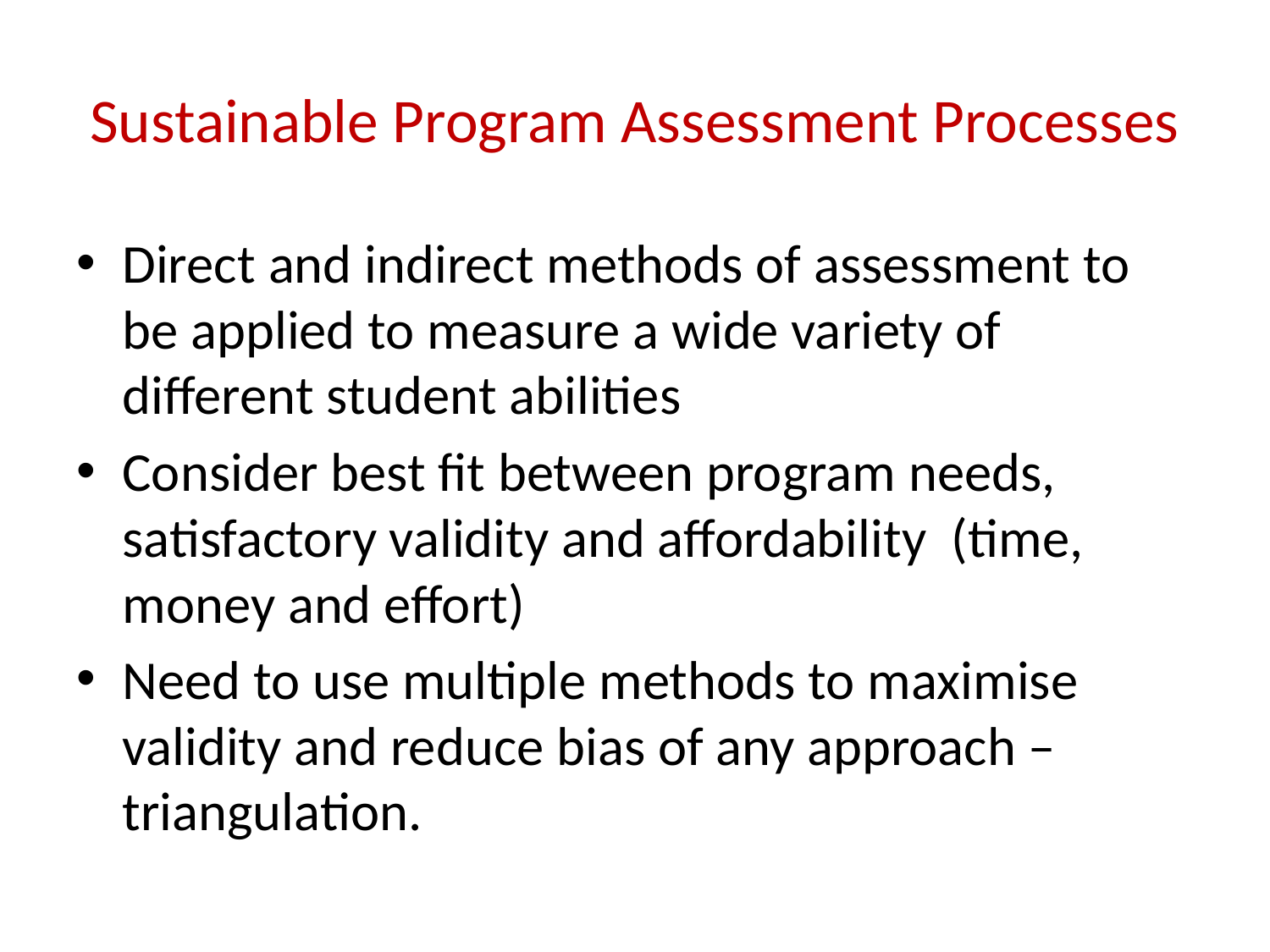

# Sustainable Program Assessment Processes
Direct and indirect methods of assessment to be applied to measure a wide variety of different student abilities
Consider best fit between program needs, satisfactory validity and affordability  (time, money and effort)
Need to use multiple methods to maximise validity and reduce bias of any approach – triangulation.